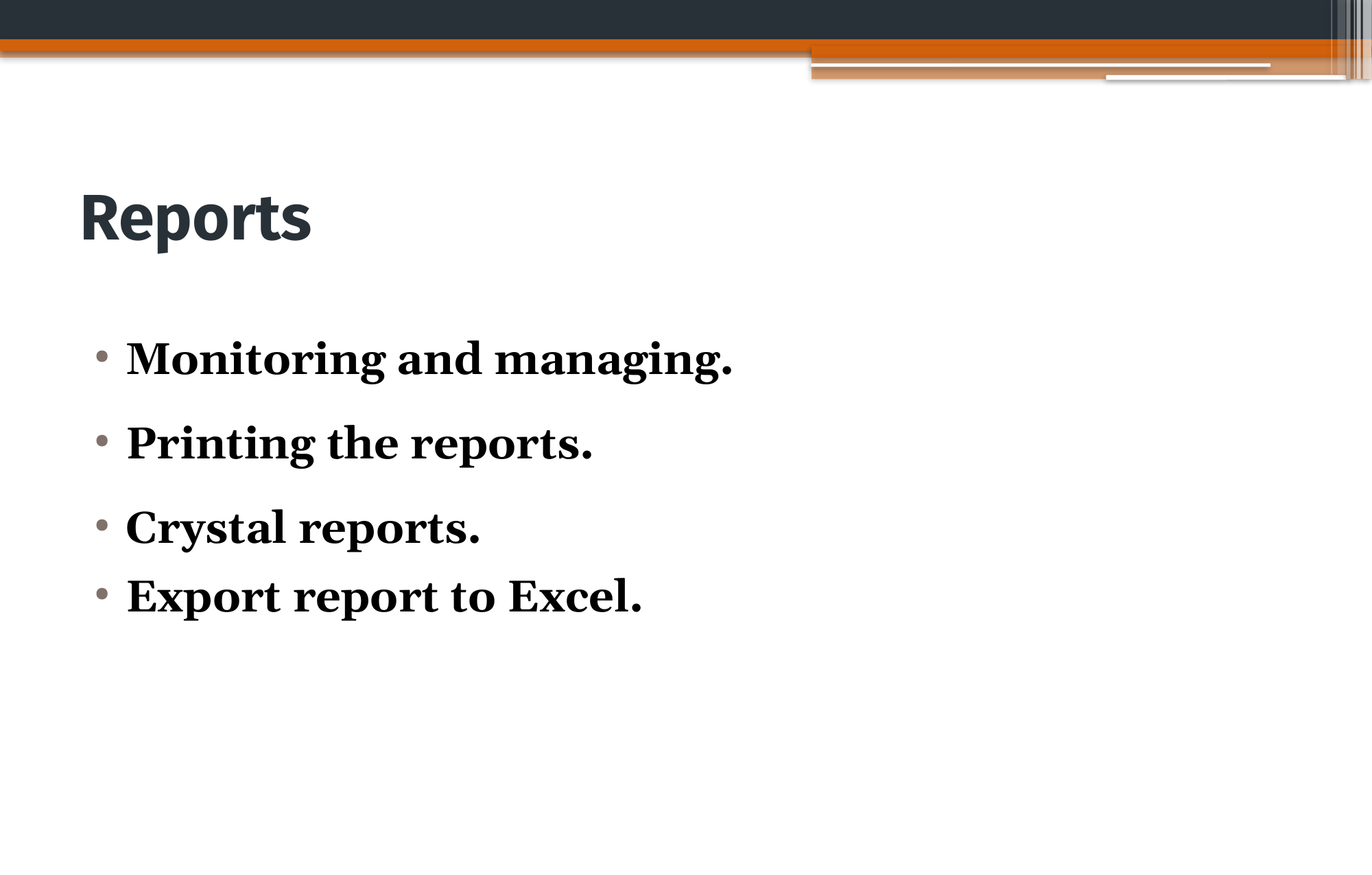

# Reports
Monitoring and managing.
Printing the reports.
Crystal reports.
Export report to Excel.